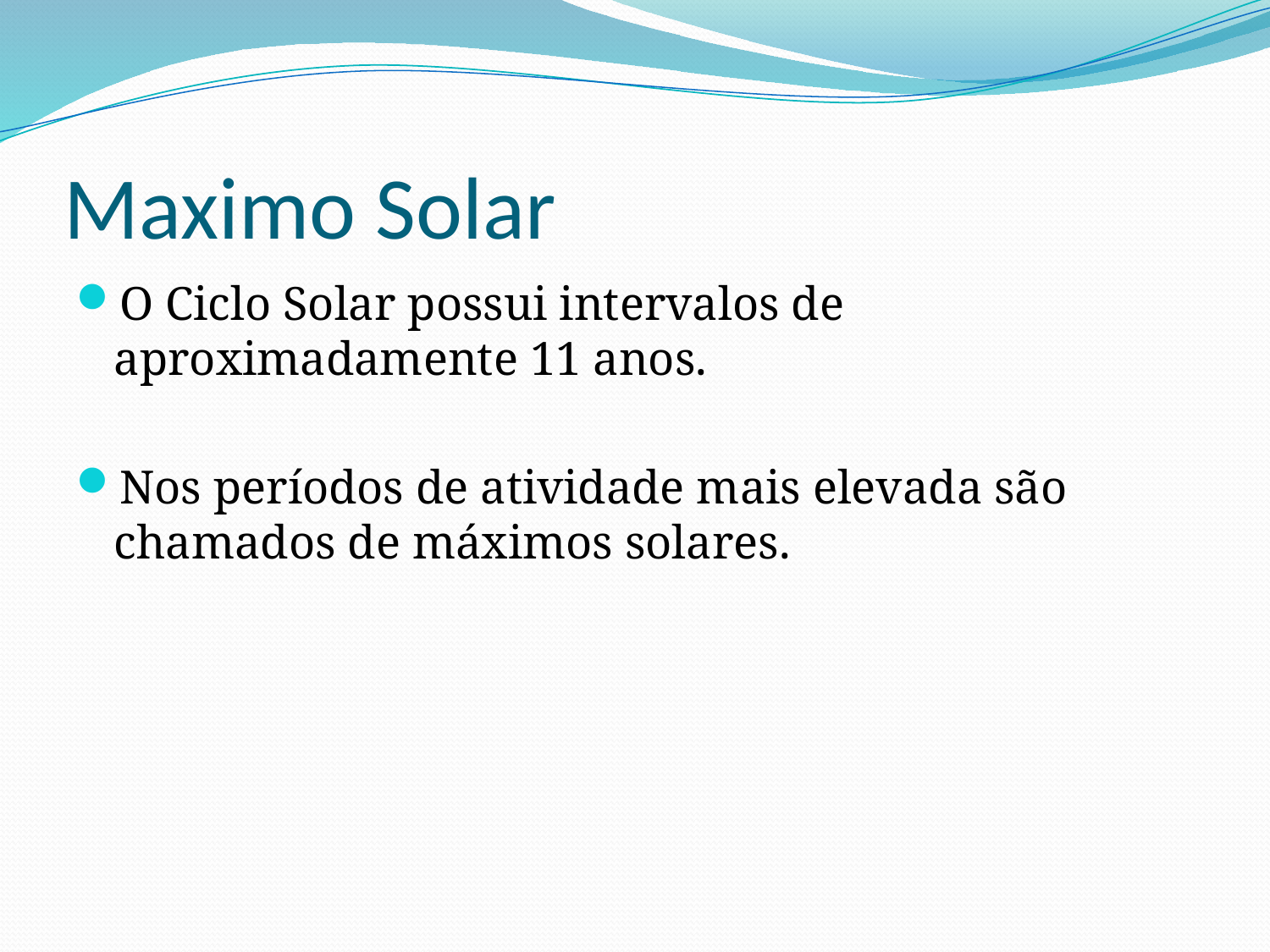

# Maximo Solar
O Ciclo Solar possui intervalos de aproximadamente 11 anos.

Nos períodos de atividade mais elevada são chamados de máximos solares.